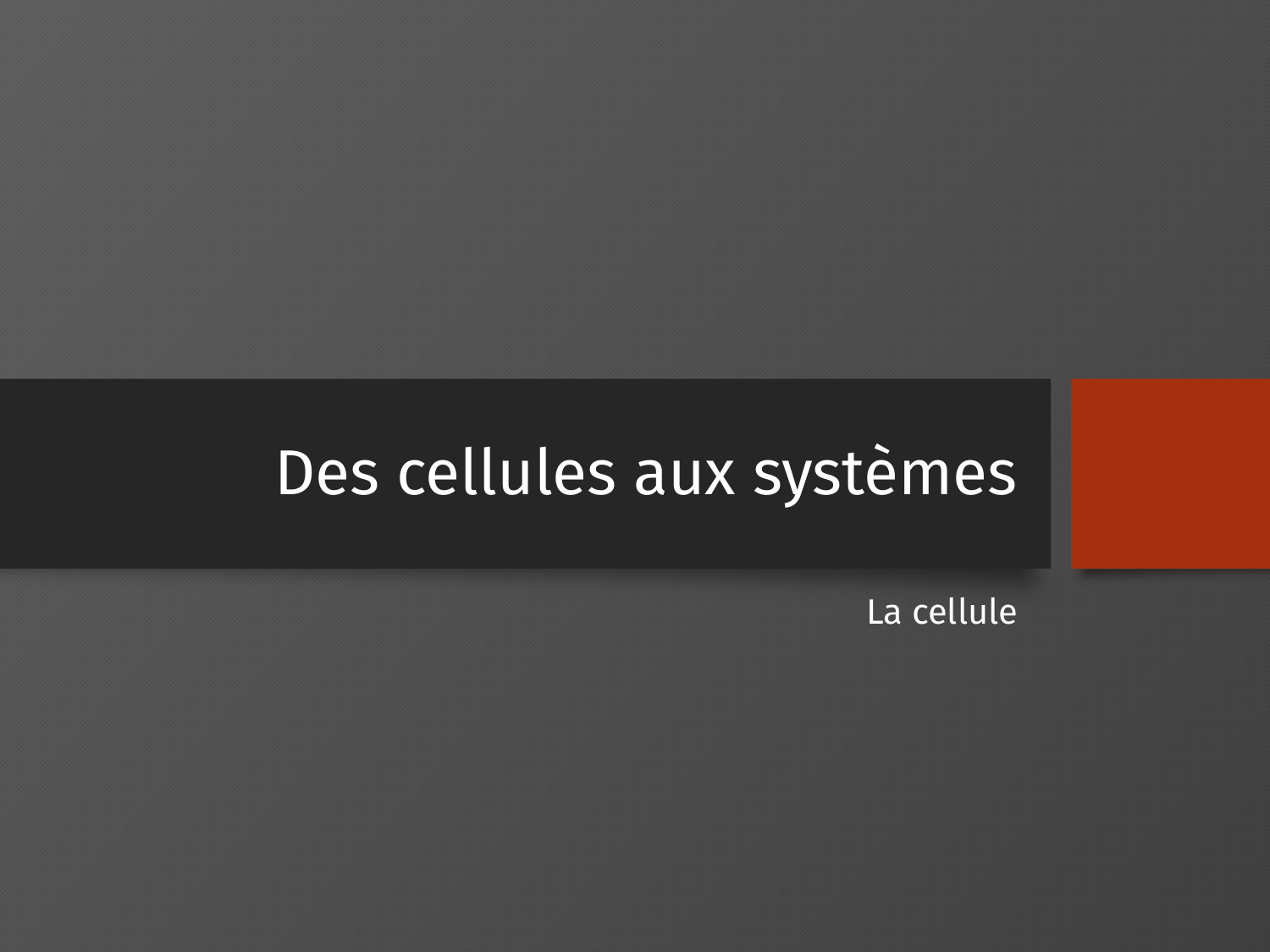

# Des cellules aux systèmes
La cellule